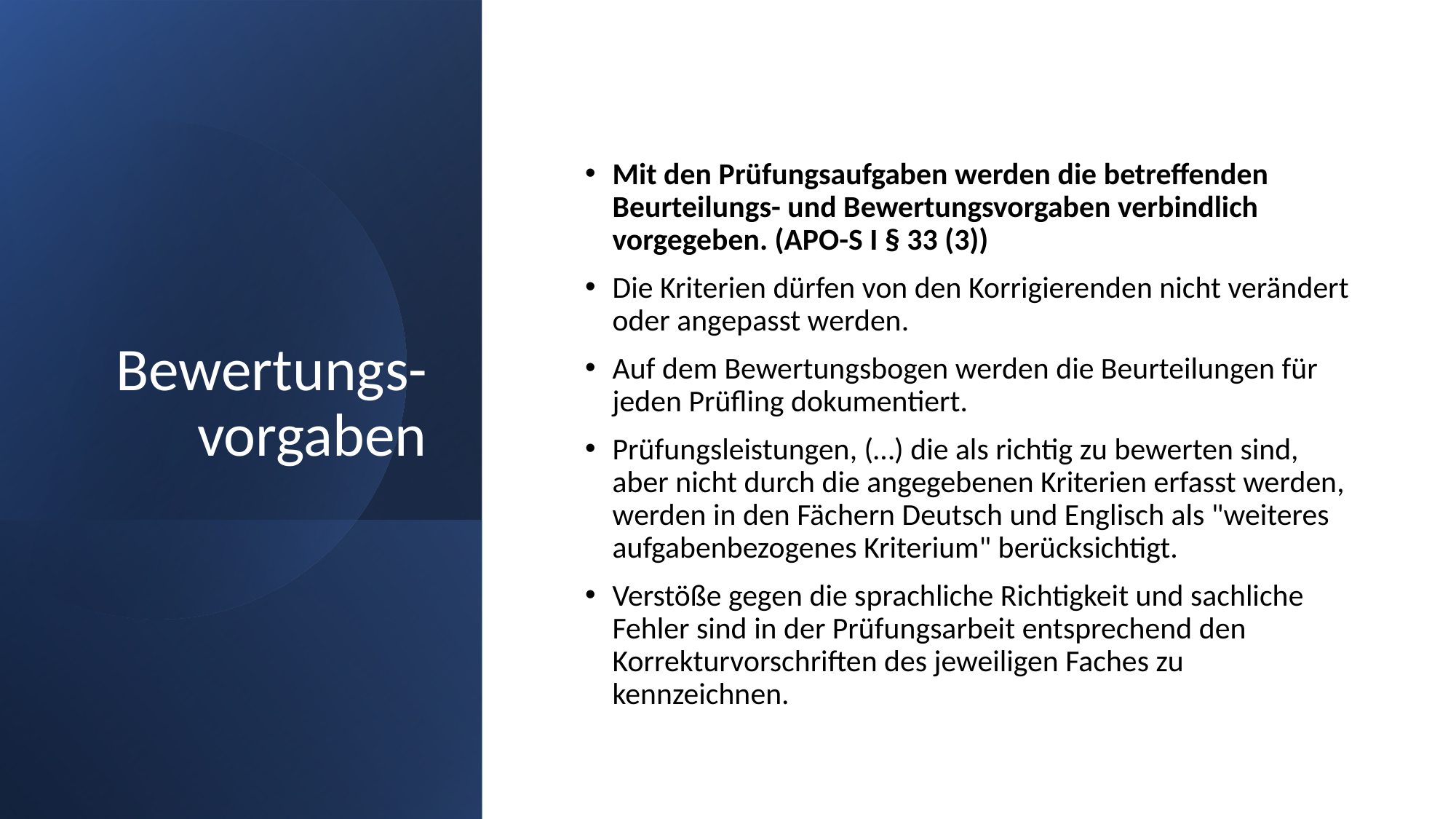

# Bewertungs-vorgaben

Mit den Prüfungsaufgaben werden die betreffenden Beurteilungs- und Bewertungsvorgaben verbindlich vorgegeben. (APO-S I § 33 (3))
Die Kriterien dürfen von den Korrigierenden nicht verändert oder angepasst werden.
Auf dem Bewertungsbogen werden die Beurteilungen für jeden Prüfling dokumentiert.
Prüfungsleistungen, (…) die als richtig zu bewerten sind, aber nicht durch die angegebenen Kriterien erfasst werden, werden in den Fächern Deutsch und Englisch als "weiteres aufgabenbezogenes Kriterium" berücksichtigt.
Verstöße gegen die sprachliche Richtigkeit und sachliche Fehler sind in der Prüfungsarbeit entsprechend den Korrekturvorschriften des jeweiligen Faches zu kennzeichnen.